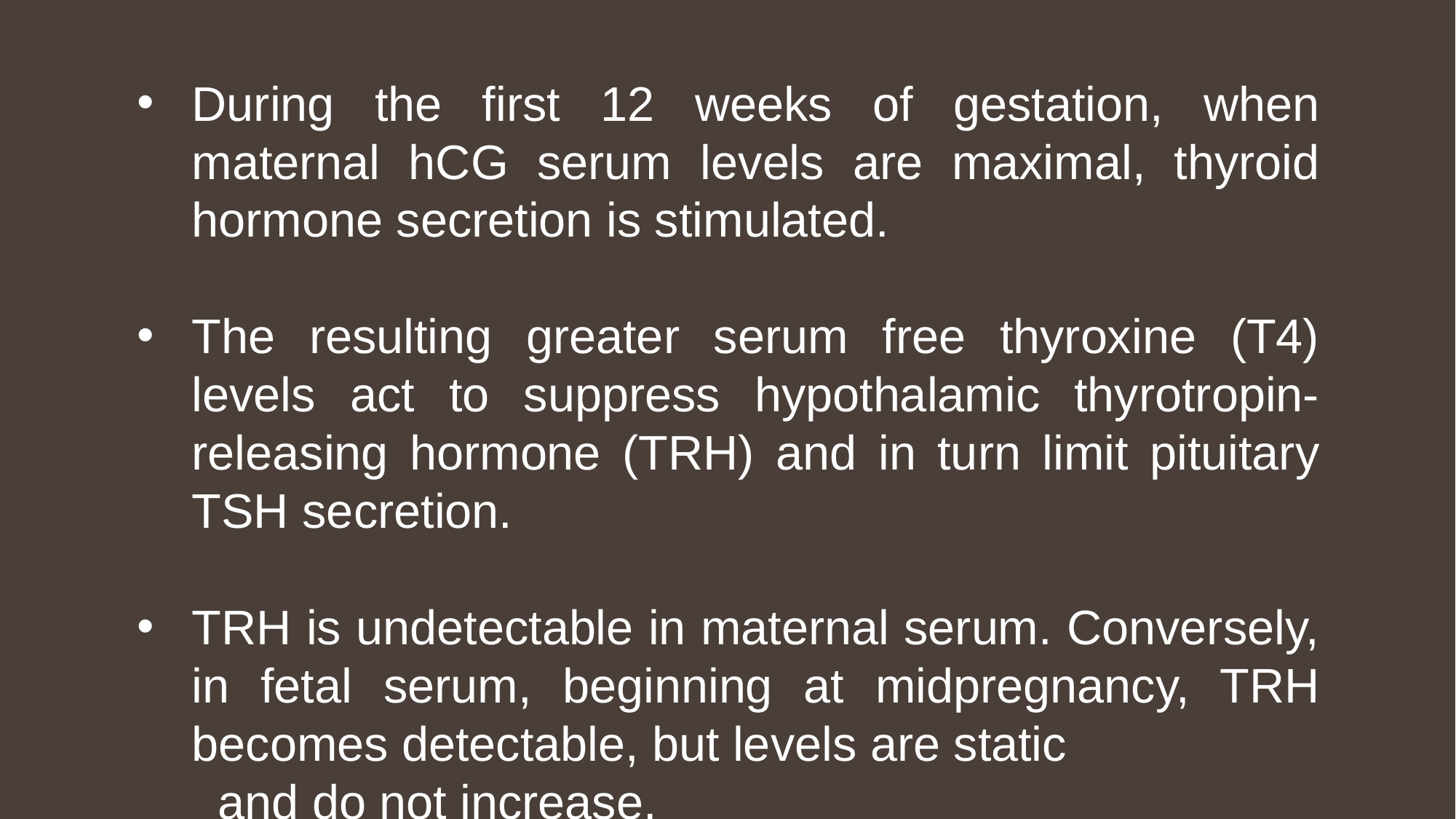

During the first 12 weeks of gestation, when maternal hCG serum levels are maximal, thyroid hormone secretion is stimulated.

The resulting greater serum free thyroxine (T4) levels act to suppress hypothalamic thyrotropin-releasing hormone (TRH) and in turn limit pituitary TSH secretion.

TRH is undetectable in maternal serum. Conversely, in fetal serum, beginning at midpregnancy, TRH becomes detectable, but levels are static
      and do not increase.